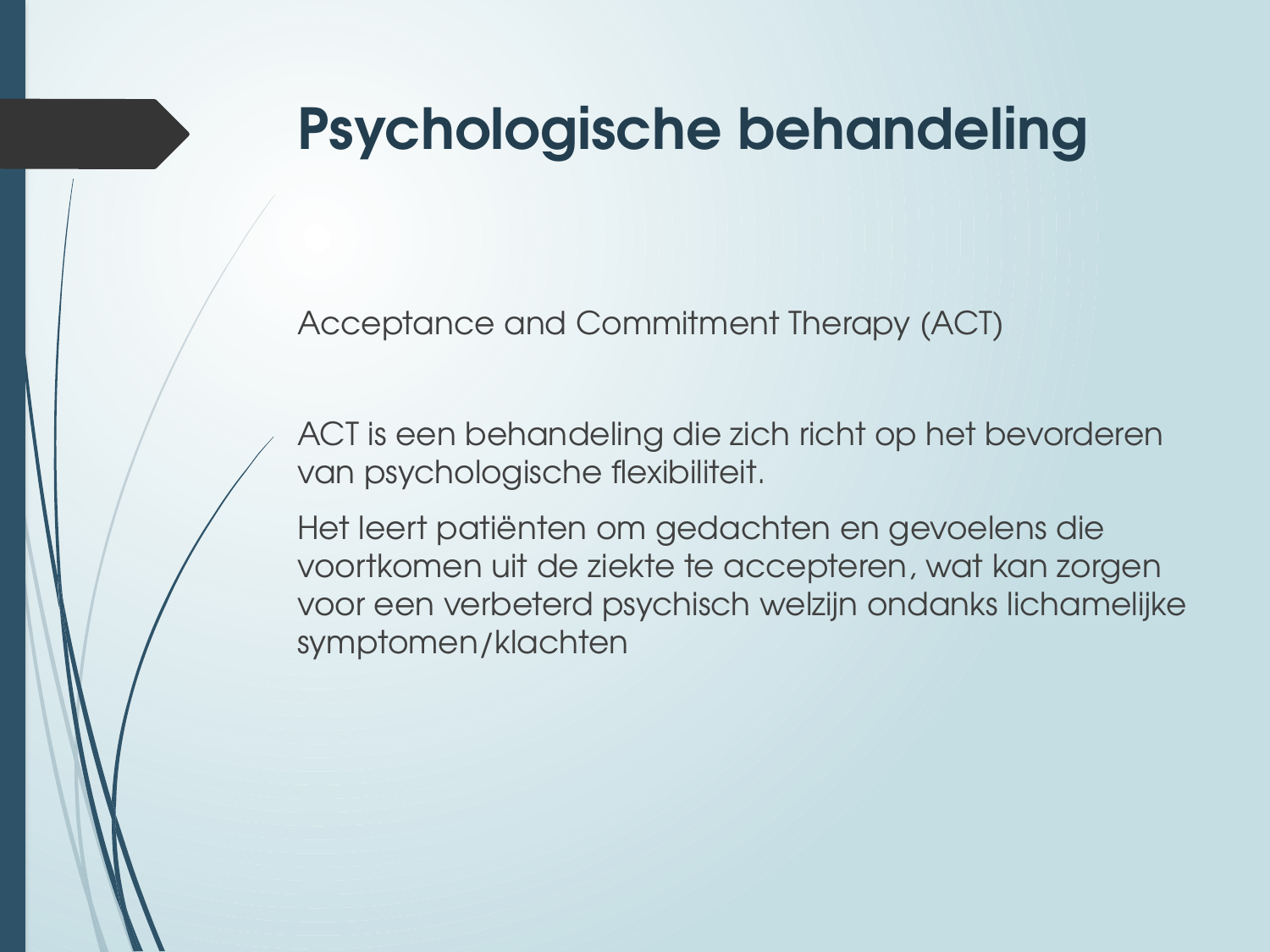

# Psychologische behandeling
Acceptance and Commitment Therapy (ACT)

ACT is een behandeling die zich richt op het bevorderen van psychologische flexibiliteit.
Het leert patiënten om gedachten en gevoelens die voortkomen uit de ziekte te accepteren, wat kan zorgen voor een verbeterd psychisch welzijn ondanks lichamelijke symptomen/klachten